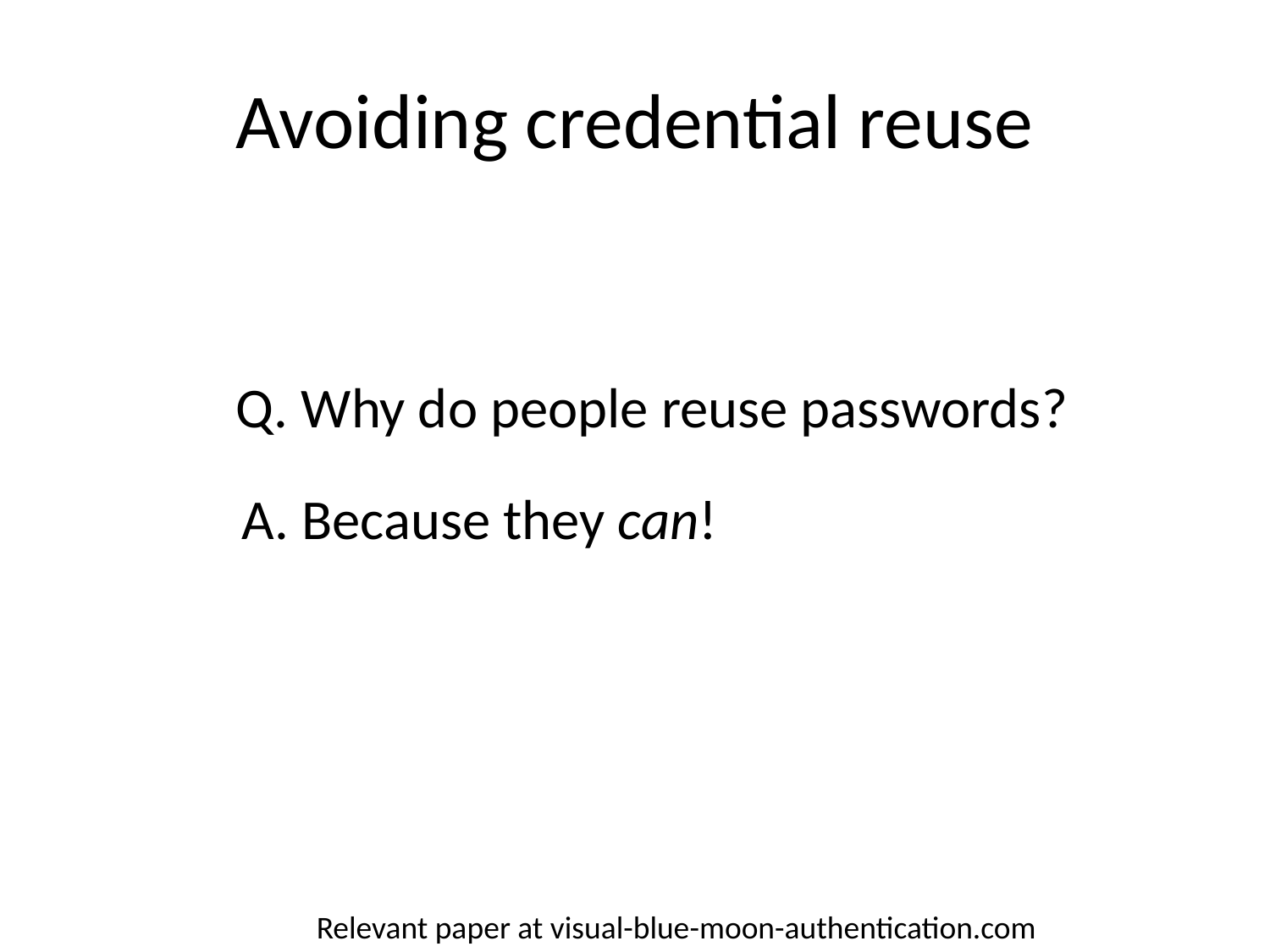

# Avoiding credential reuse
Q. Why do people reuse passwords?

A. Because they can!

Relevant paper at visual-blue-moon-authentication.com